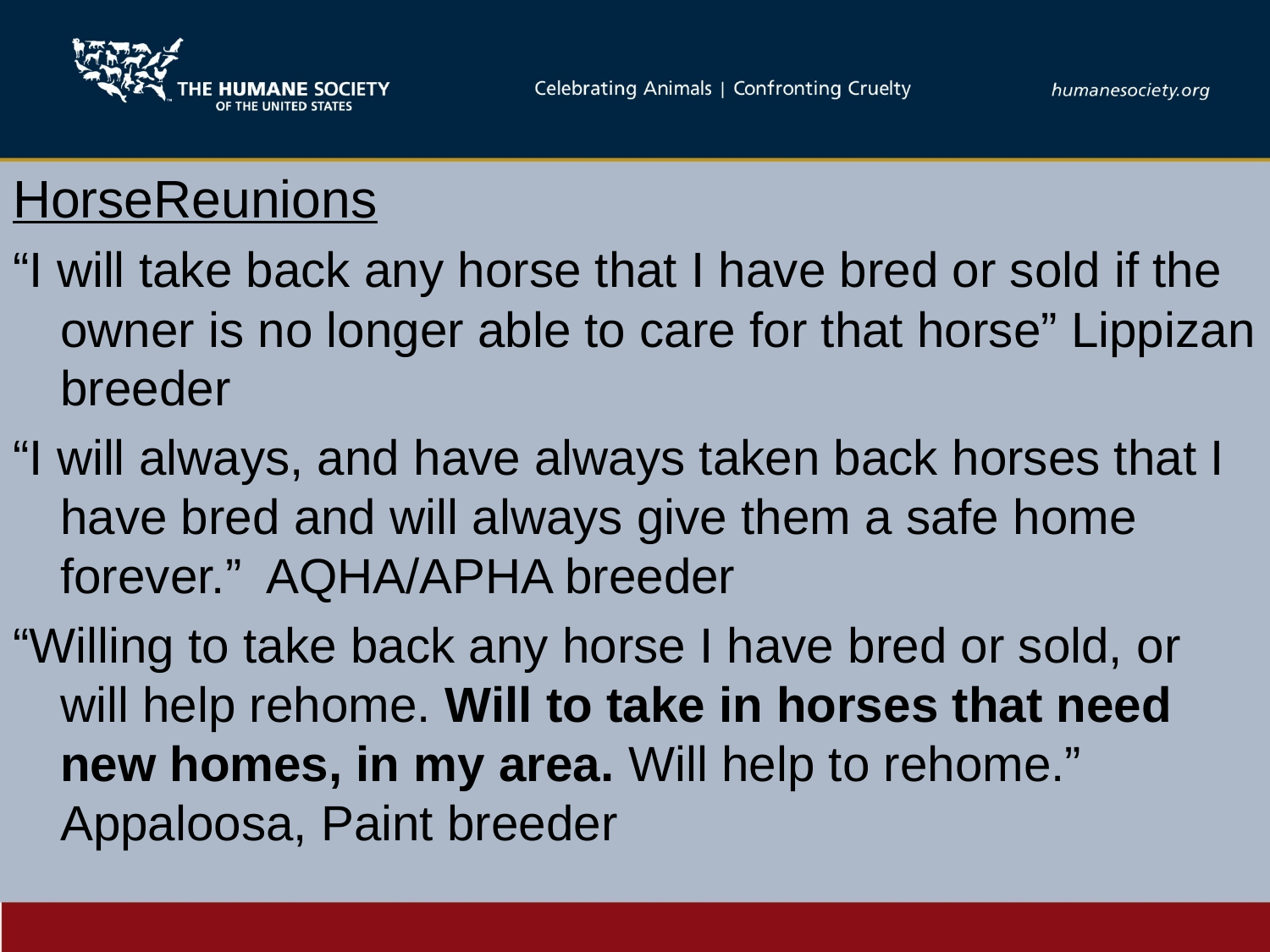

HorseReunions
“I will take back any horse that I have bred or sold if the owner is no longer able to care for that horse” Lippizan breeder
“I will always, and have always taken back horses that I have bred and will always give them a safe home forever.”  AQHA/APHA breeder
“Willing to take back any horse I have bred or sold, or will help rehome. Will to take in horses that need new homes, in my area. Will help to rehome.”  Appaloosa, Paint breeder